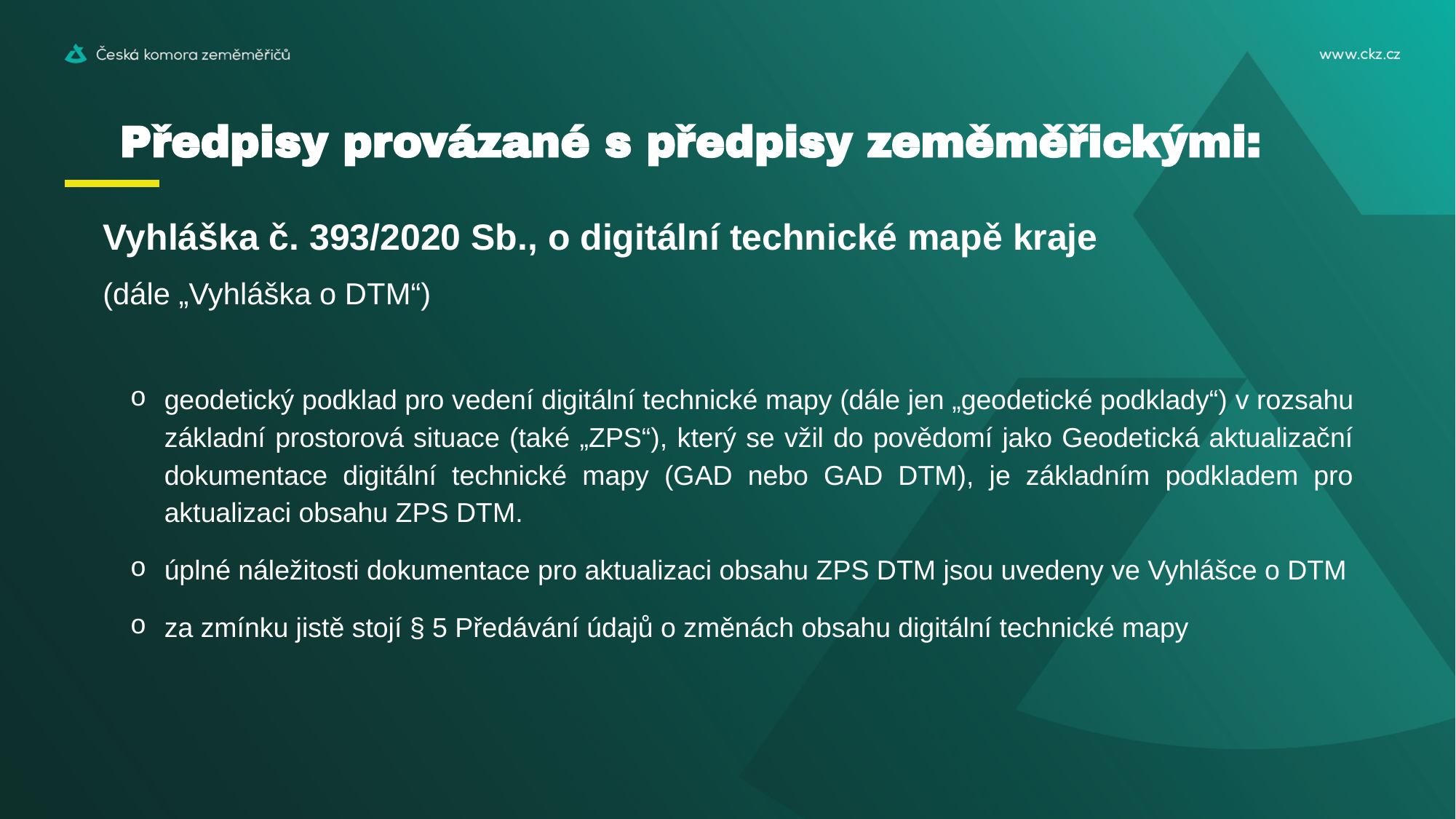

# Předpisy provázané s předpisy zeměměřickými:
Vyhláška č. 393/2020 Sb., o digitální technické mapě kraje
(dále „Vyhláška o DTM“)
geodetický podklad pro vedení digitální technické mapy (dále jen „geodetické podklady“) v rozsahu základní prostorová situace (také „ZPS“), který se vžil do povědomí jako Geodetická aktualizační dokumentace digitální technické mapy (GAD nebo GAD DTM), je základním podkladem pro aktualizaci obsahu ZPS DTM.
úplné náležitosti dokumentace pro aktualizaci obsahu ZPS DTM jsou uvedeny ve Vyhlášce o DTM
za zmínku jistě stojí § 5 Předávání údajů o změnách obsahu digitální technické mapy